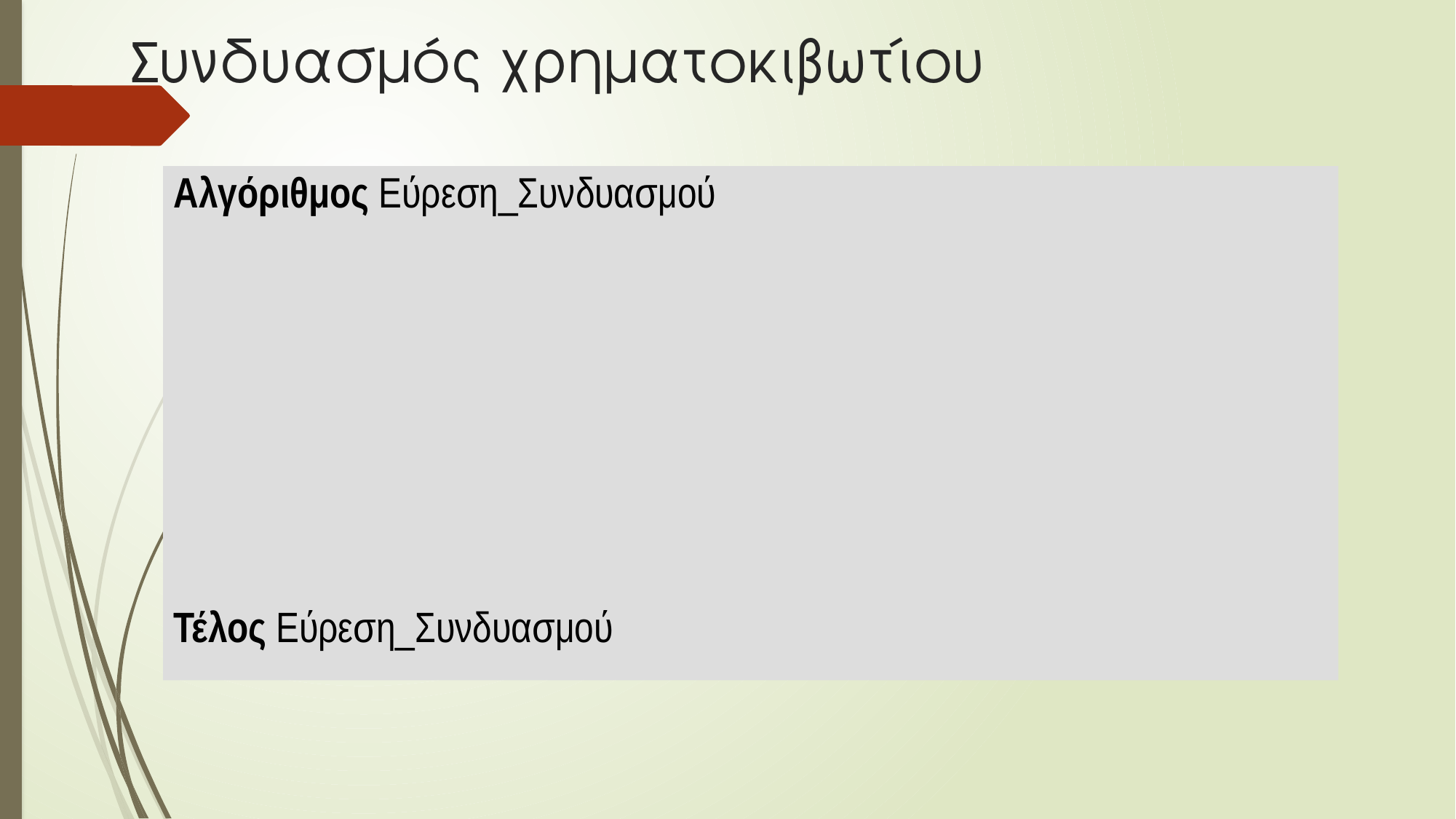

# Συνδυασμός χρηματοκιβωτίου
Αλγόριθμος Εύρεση_Συνδυασμού

Τέλος Εύρεση_Συνδυασμού